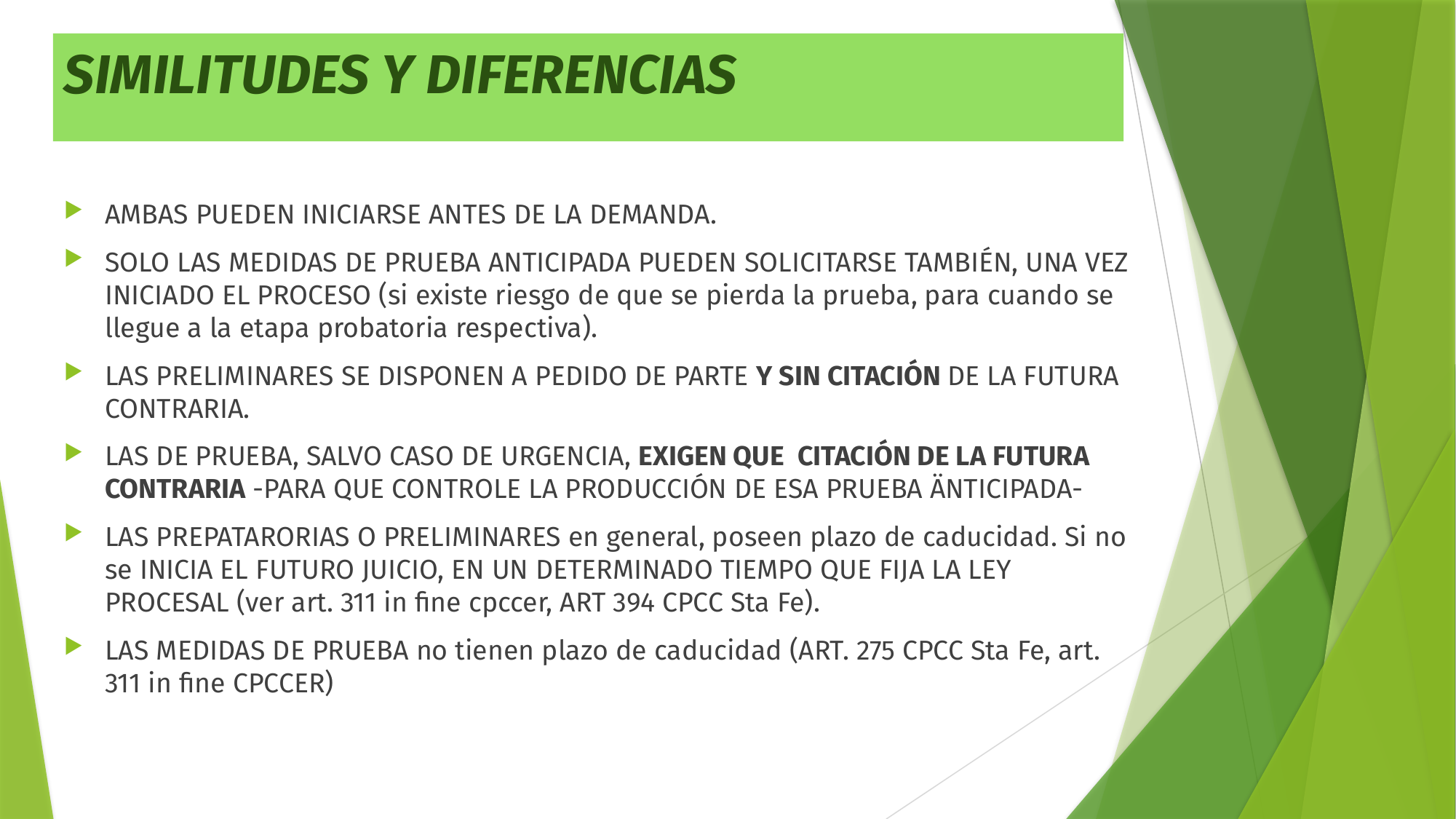

# SIMILITUDES Y DIFERENCIAS
AMBAS PUEDEN INICIARSE ANTES DE LA DEMANDA.
SOLO LAS MEDIDAS DE PRUEBA ANTICIPADA PUEDEN SOLICITARSE TAMBIÉN, UNA VEZ INICIADO EL PROCESO (si existe riesgo de que se pierda la prueba, para cuando se llegue a la etapa probatoria respectiva).
LAS PRELIMINARES SE DISPONEN A PEDIDO DE PARTE Y SIN CITACIÓN DE LA FUTURA CONTRARIA.
LAS DE PRUEBA, SALVO CASO DE URGENCIA, EXIGEN QUE  CITACIÓN DE LA FUTURA CONTRARIA -PARA QUE CONTROLE LA PRODUCCIÓN DE ESA PRUEBA ÄNTICIPADA-
LAS PREPATARORIAS O PRELIMINARES en general, poseen plazo de caducidad. Si no se INICIA EL FUTURO JUICIO, EN UN DETERMINADO TIEMPO QUE FIJA LA LEY PROCESAL (ver art. 311 in fine cpccer, ART 394 CPCC Sta Fe).
LAS MEDIDAS DE PRUEBA no tienen plazo de caducidad (ART. 275 CPCC Sta Fe, art. 311 in fine CPCCER)